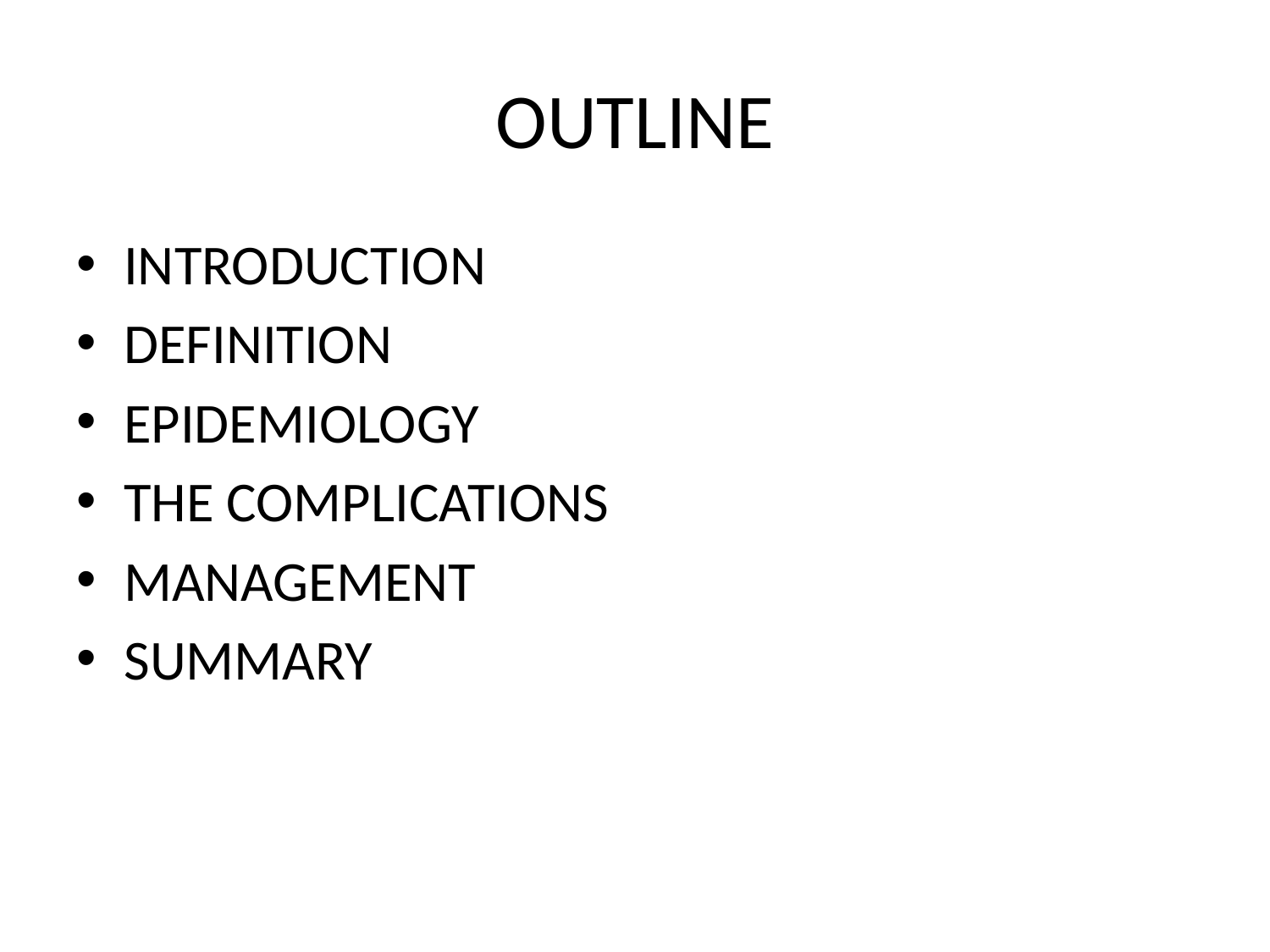

# OUTLINE
INTRODUCTION
DEFINITION
EPIDEMIOLOGY
THE COMPLICATIONS
MANAGEMENT
SUMMARY